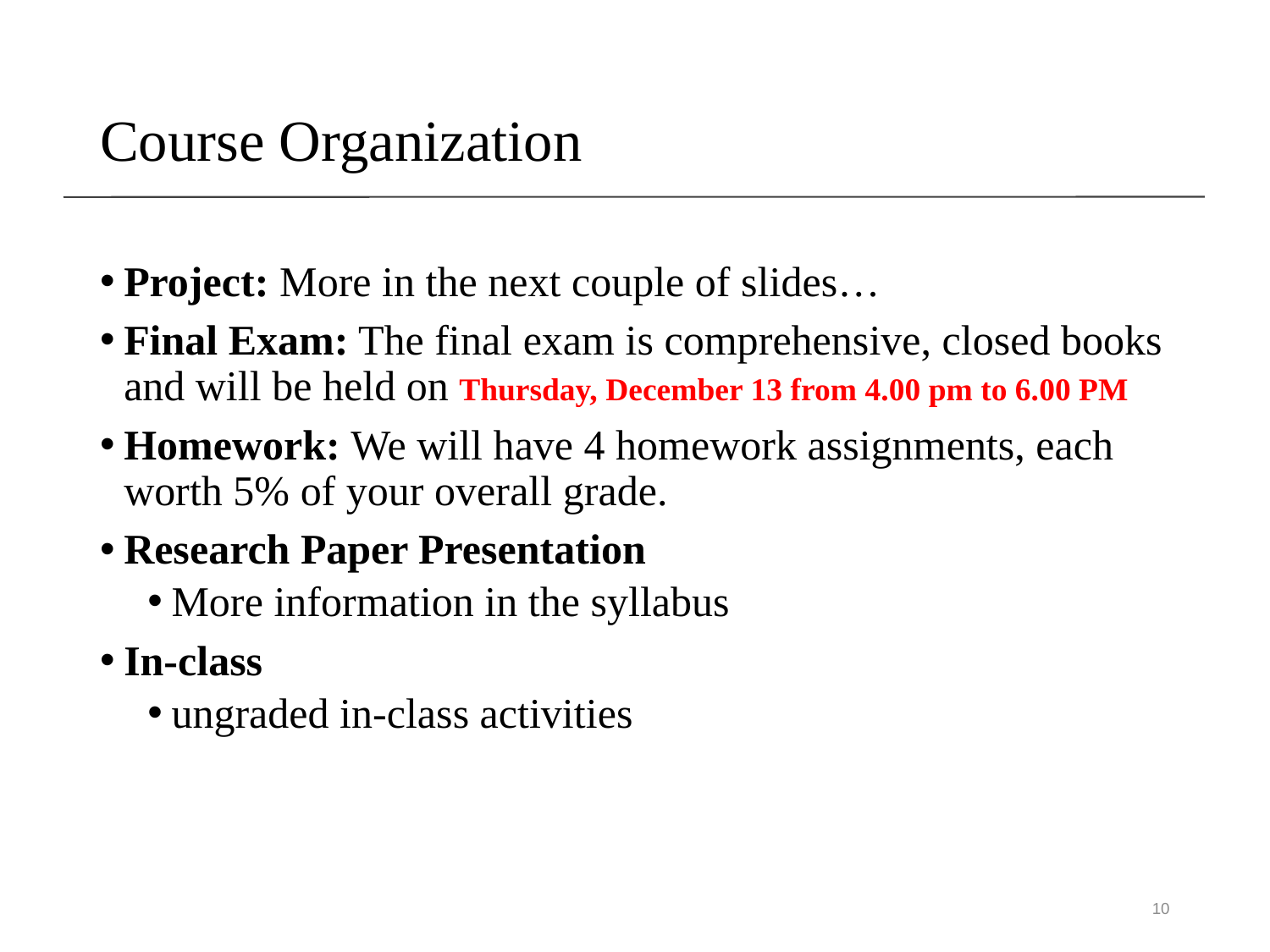

# Course Organization
Project: More in the next couple of slides…
Final Exam: The final exam is comprehensive, closed books and will be held on Thursday, December 13 from 4.00 pm to 6.00 PM
Homework: We will have 4 homework assignments, each worth 5% of your overall grade.
Research Paper Presentation
More information in the syllabus
In-class
ungraded in-class activities
10